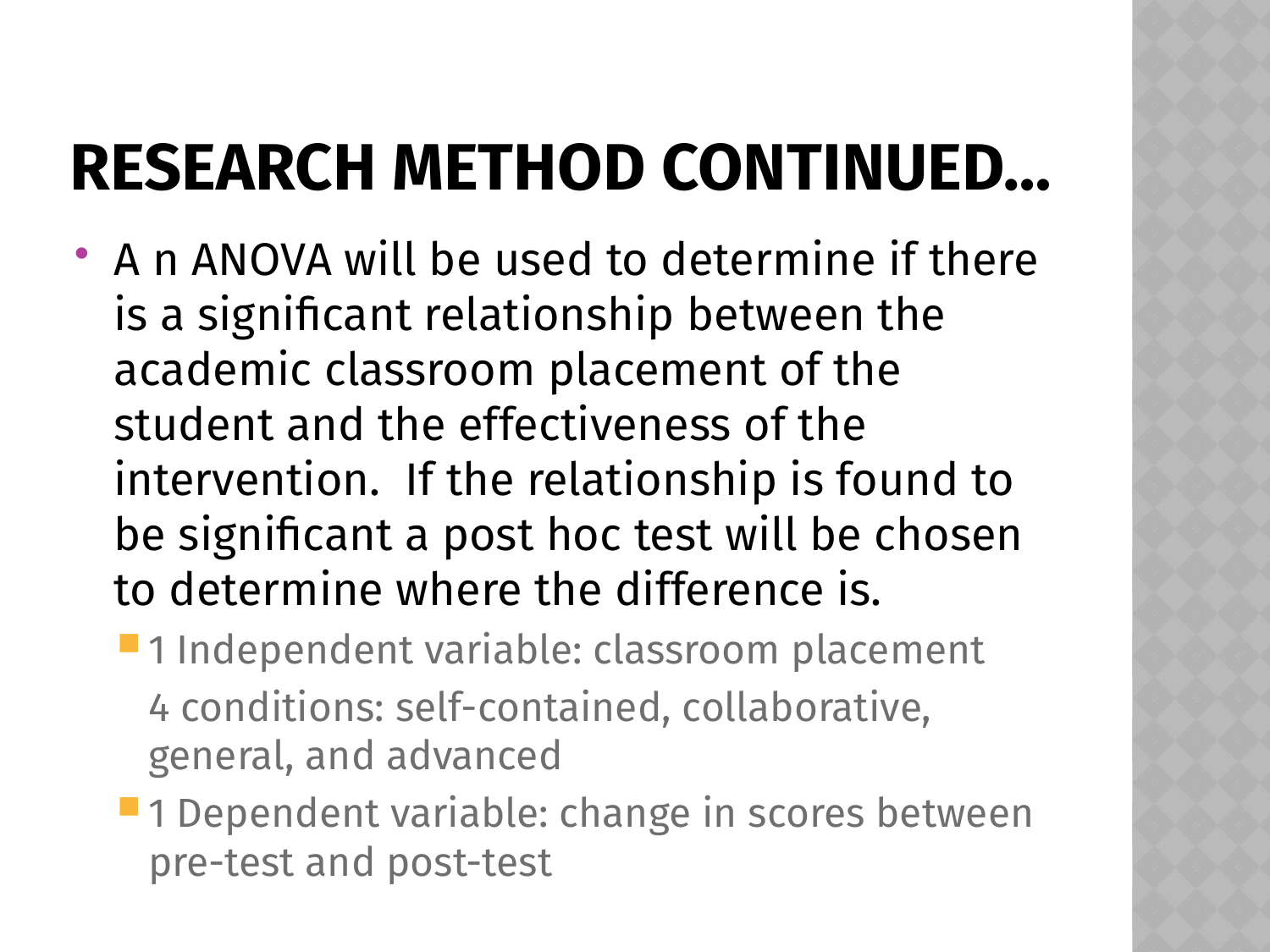

# Research method continued…
A n ANOVA will be used to determine if there is a significant relationship between the academic classroom placement of the student and the effectiveness of the intervention.  If the relationship is found to be significant a post hoc test will be chosen to determine where the difference is.
1 Independent variable: classroom placement
	4 conditions: self-contained, collaborative, general, and advanced
1 Dependent variable: change in scores between pre-test and post-test